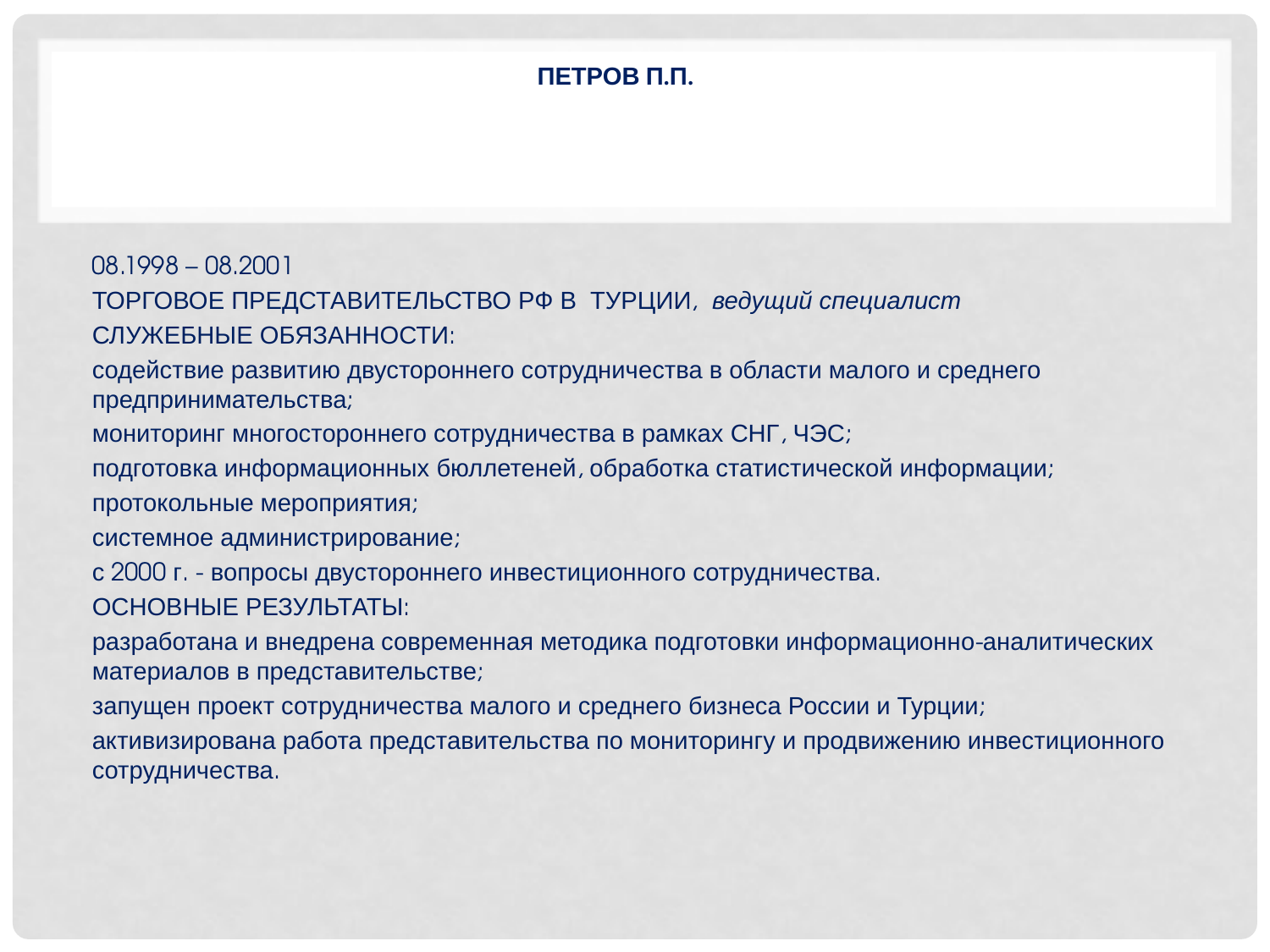

# Петров п.п.
08.1998 – 08.2001
ТОРГОВОЕ ПРЕДСТАВИТЕЛЬСТВО РФ В  ТУРЦИИ,  ведущий специалист
Служебные обязанности:
содействие развитию двустороннего сотрудничества в области малого и среднего предпринимательства;
мониторинг многостороннего сотрудничества в рамках СНГ, ЧЭС;
подготовка информационных бюллетеней, обработка статистической информации;
протокольные мероприятия;
системное администрирование;
с 2000 г. - вопросы двустороннего инвестиционного сотрудничества.
Основные результаты:
разработана и внедрена современная методика подготовки информационно-аналитических материалов в представительстве;
запущен проект сотрудничества малого и среднего бизнеса России и Турции;
активизирована работа представительства по мониторингу и продвижению инвестиционного сотрудничества.